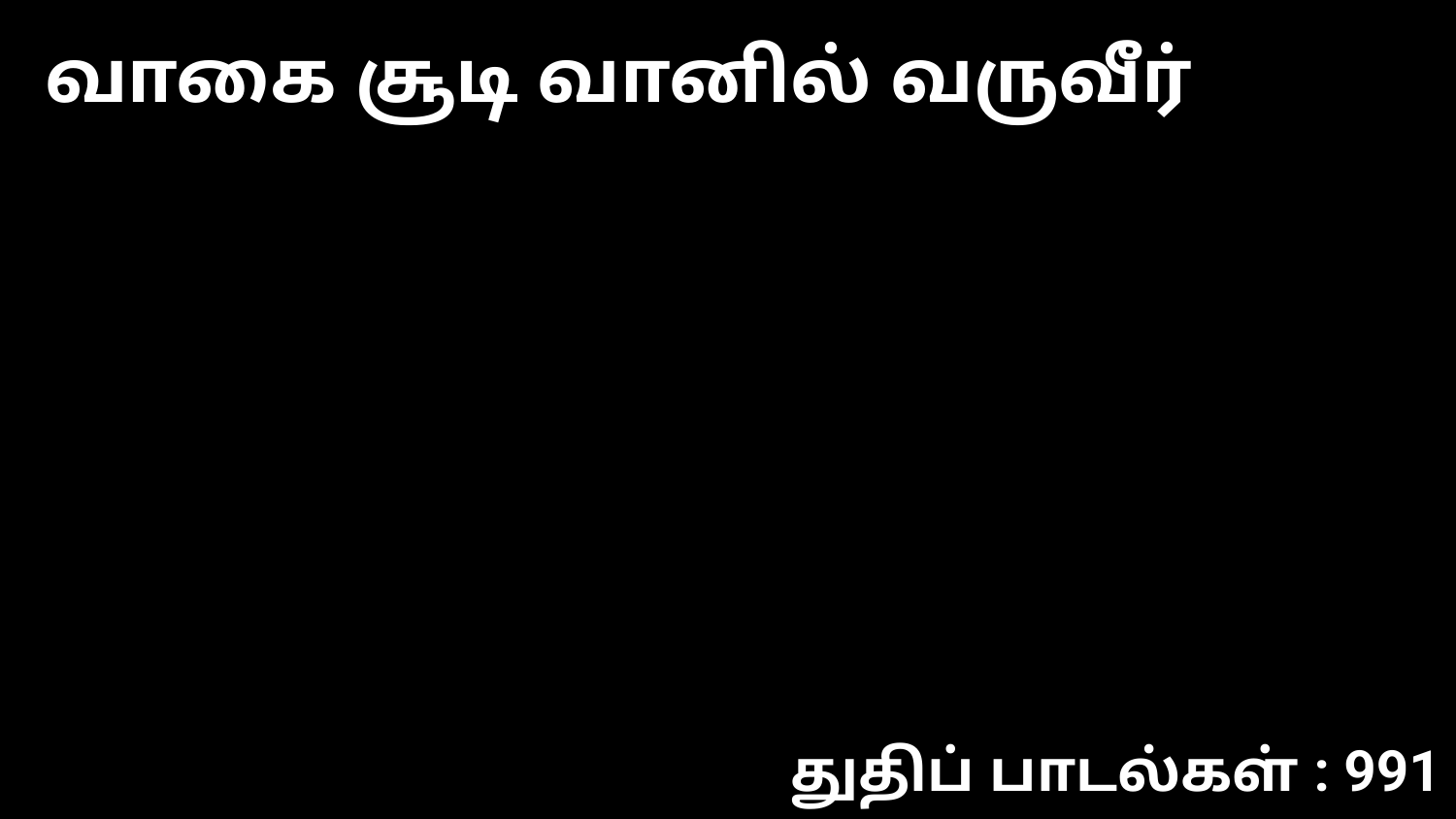

வாகை சூடி வானில் வருவீர்
துதிப் பாடல்கள் : 991